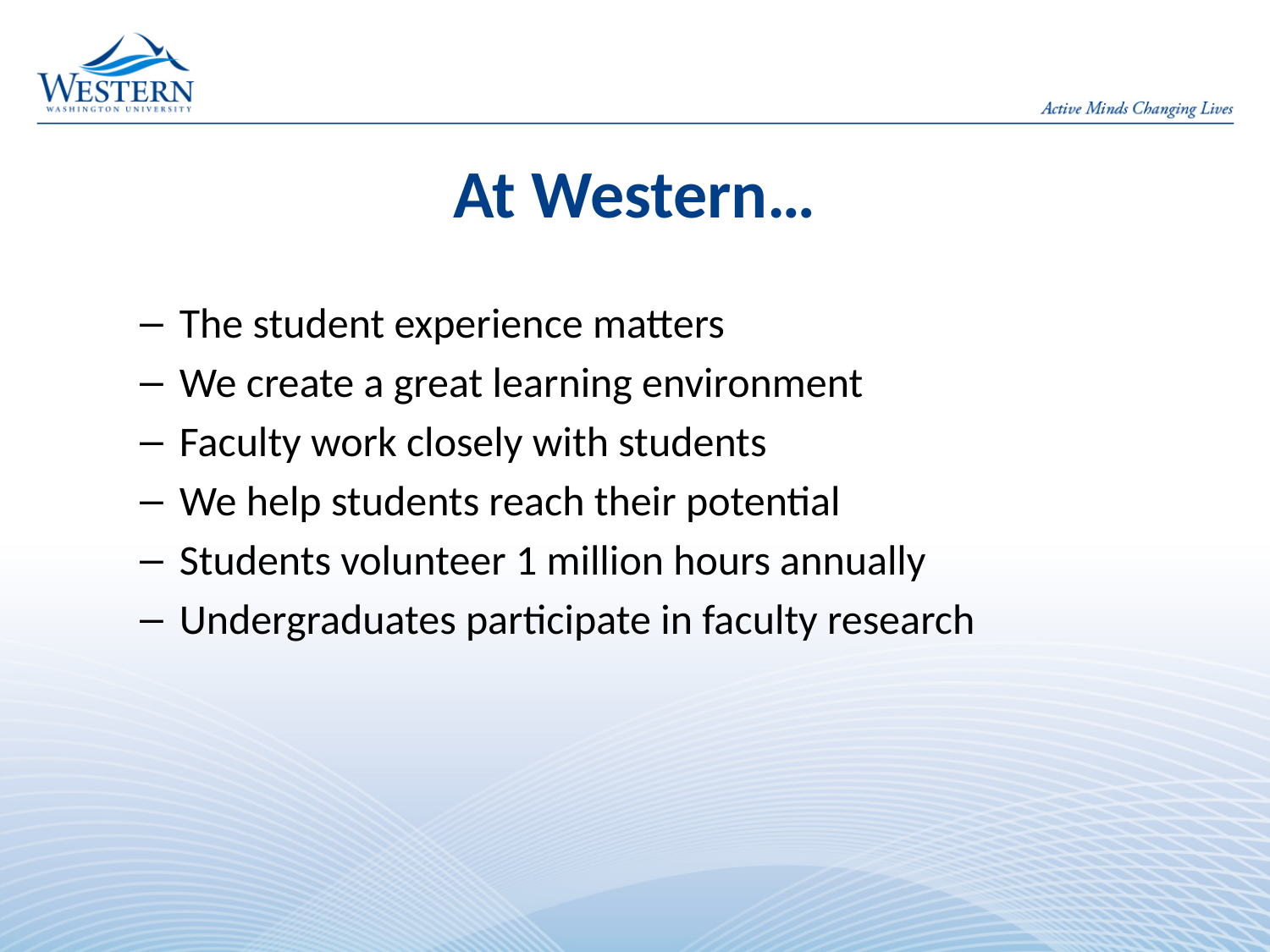

# At Western…
The student experience matters
We create a great learning environment
Faculty work closely with students
We help students reach their potential
Students volunteer 1 million hours annually
Undergraduates participate in faculty research